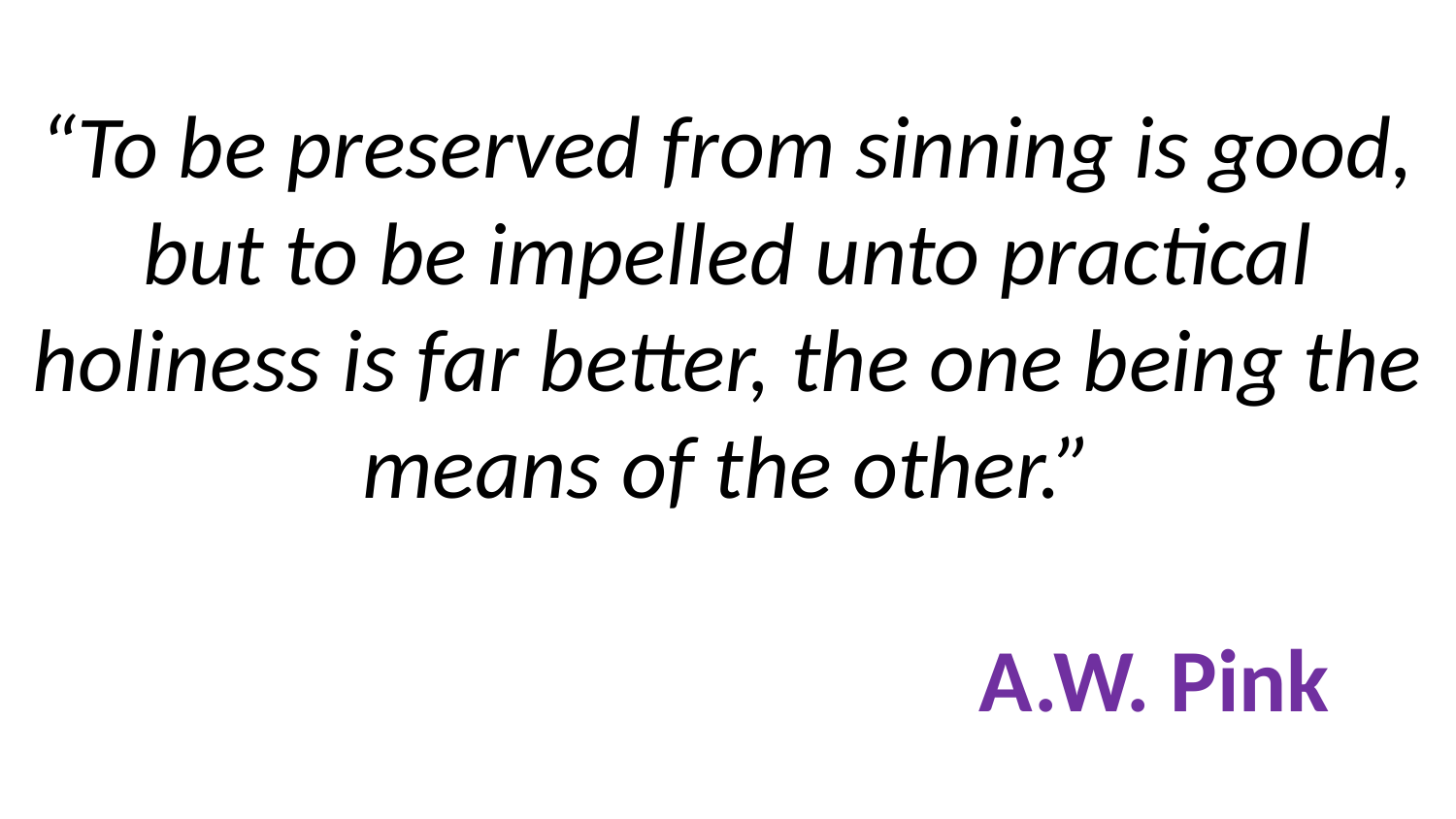

# “To be preserved from sinning is good, but to be impelled unto practical holiness is far better, the one being the means of the other.” A.W. Pink